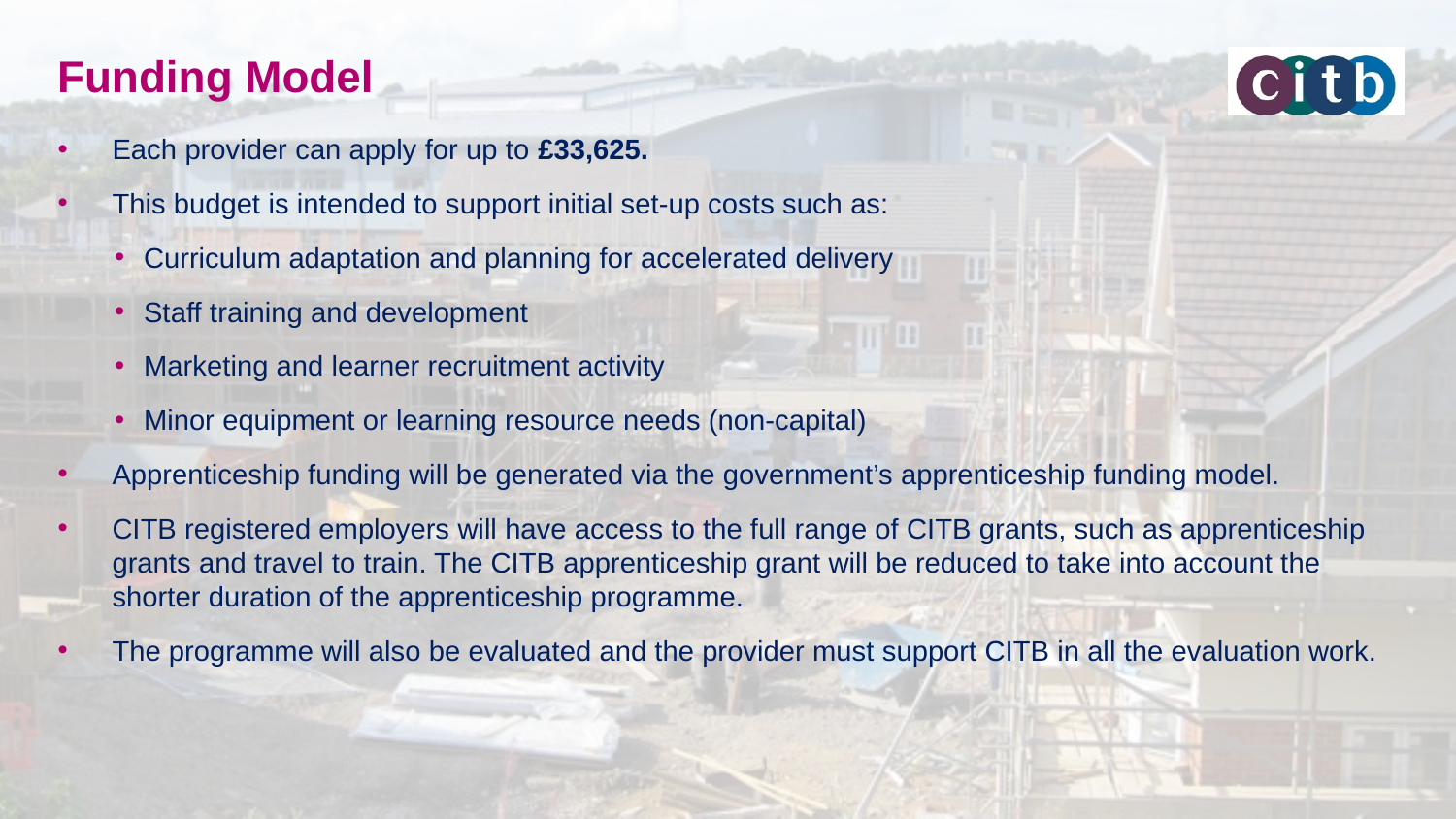

# Funding Model
Each provider can apply for up to £33,625.
This budget is intended to support initial set-up costs such as:
Curriculum adaptation and planning for accelerated delivery
Staff training and development
Marketing and learner recruitment activity
Minor equipment or learning resource needs (non-capital)
Apprenticeship funding will be generated via the government’s apprenticeship funding model.
CITB registered employers will have access to the full range of CITB grants, such as apprenticeship grants and travel to train. The CITB apprenticeship grant will be reduced to take into account the shorter duration of the apprenticeship programme.
The programme will also be evaluated and the provider must support CITB in all the evaluation work.